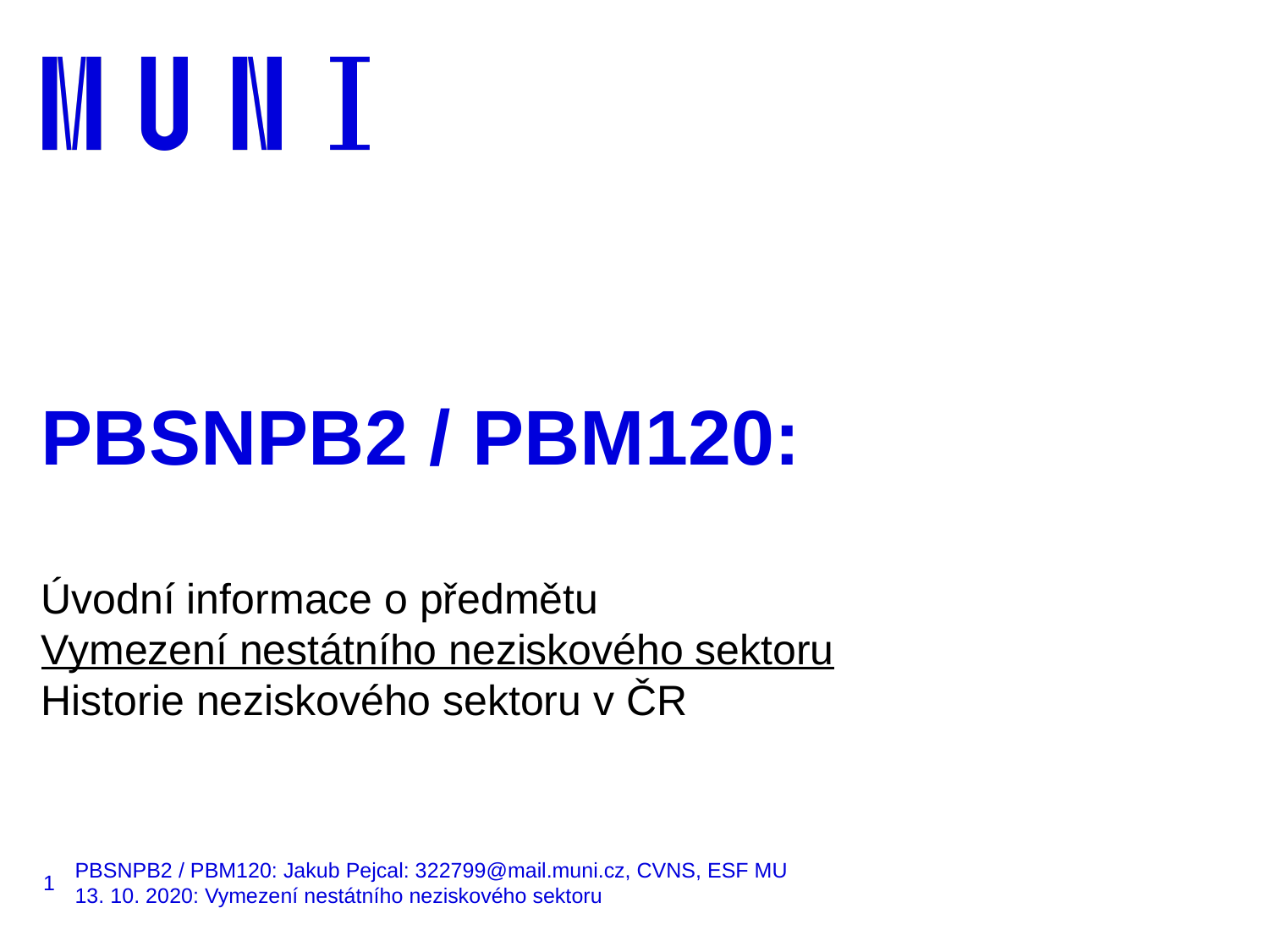

# PBSNPB2 / PBM120:
Úvodní informace o předmětu
Vymezení nestátního neziskového sektoru
Historie neziskového sektoru v ČR
1
PBSNPB2 / PBM120: Jakub Pejcal: 322799@mail.muni.cz, CVNS, ESF MU
13. 10. 2020: Vymezení nestátního neziskového sektoru